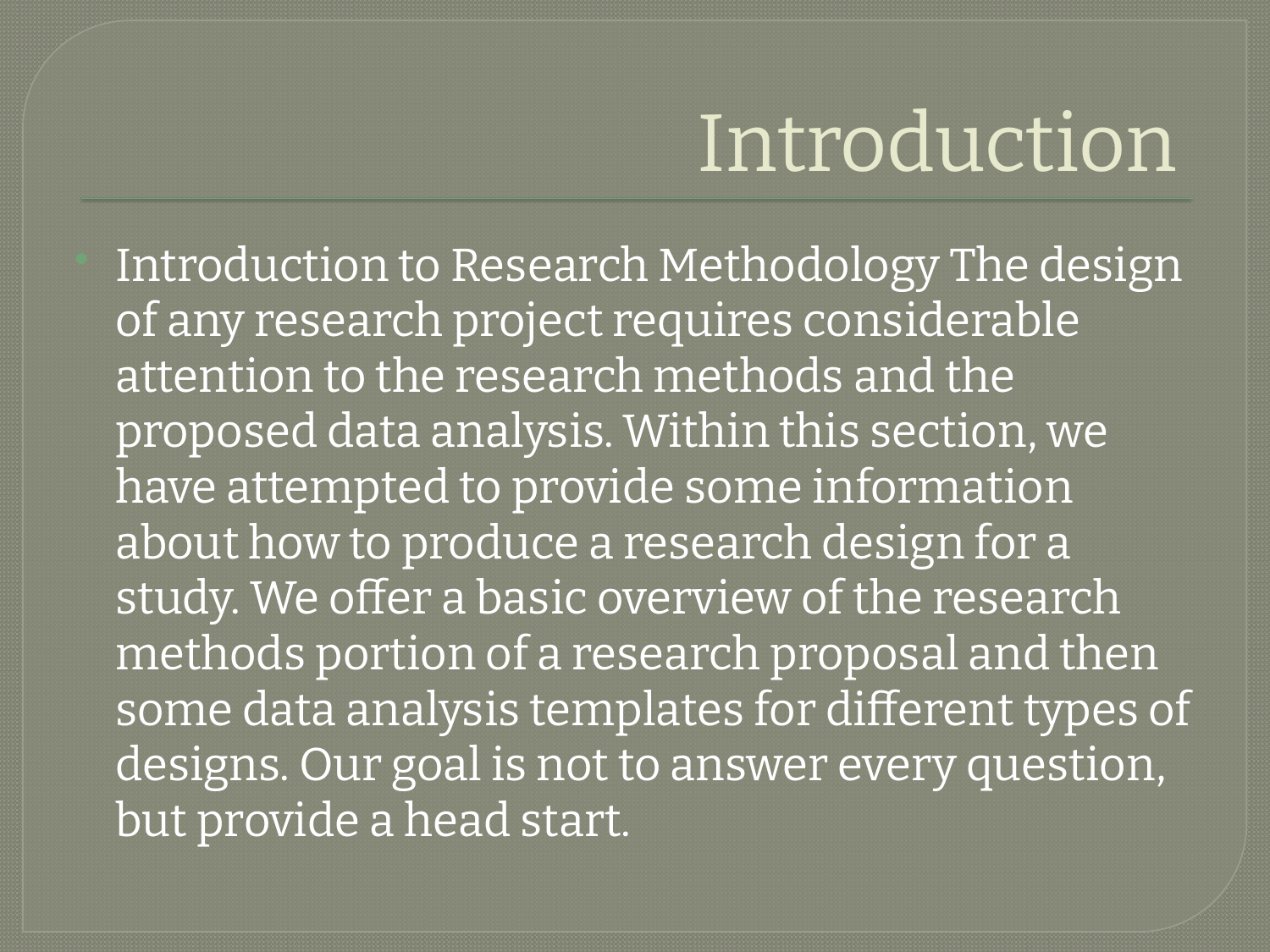

# Introduction
Introduction to Research Methodology The design of any research project requires considerable attention to the research methods and the proposed data analysis. Within this section, we have attempted to provide some information about how to produce a research design for a study. We offer a basic overview of the research methods portion of a research proposal and then some data analysis templates for different types of designs. Our goal is not to answer every question, but provide a head start.